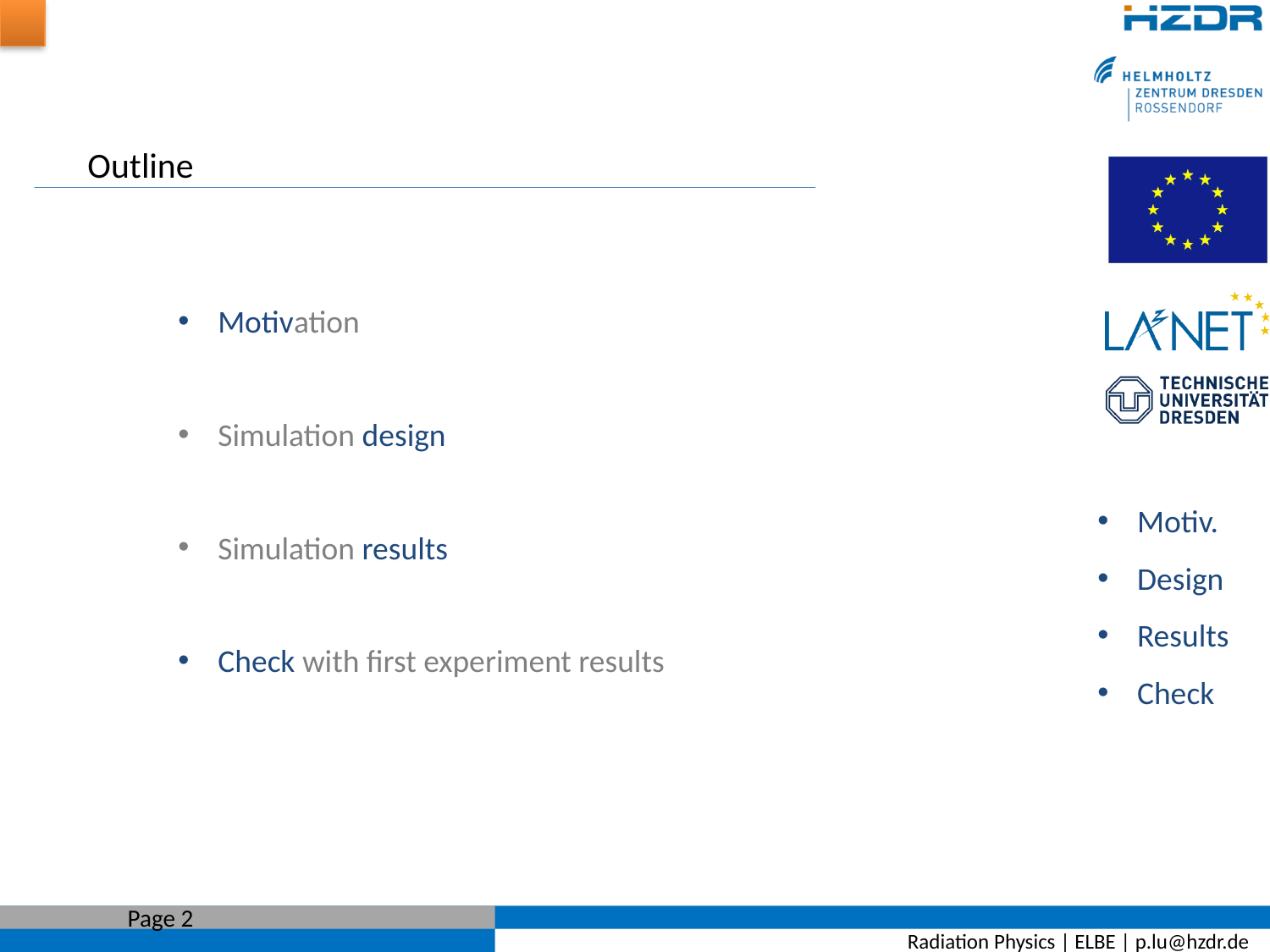

Outline
Motivation
Simulation design
Motiv.
Design
Results
Check
Simulation results
Check with first experiment results
Page 2